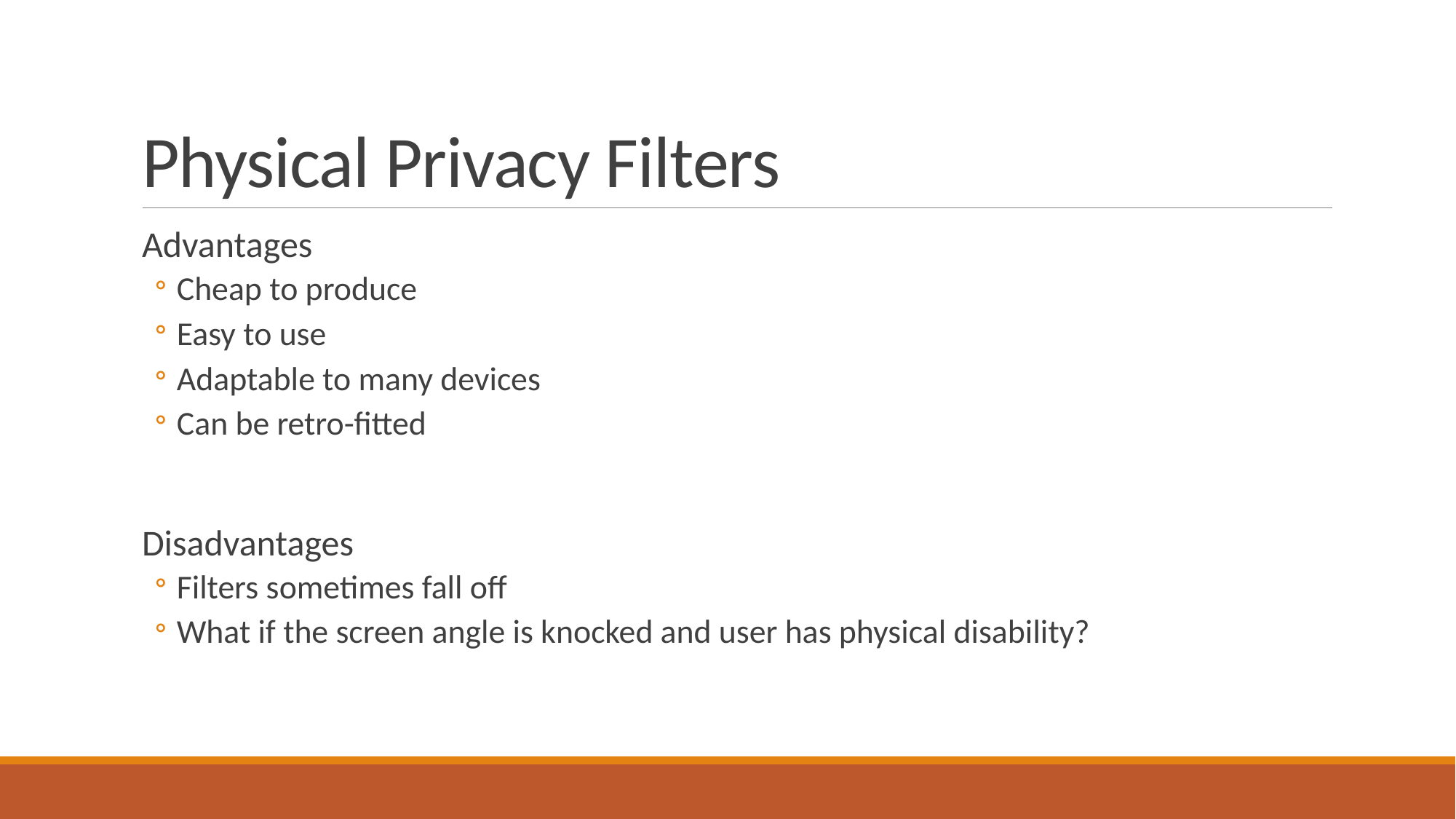

# Physical Privacy Filters
Advantages
Cheap to produce
Easy to use
Adaptable to many devices
Can be retro-fitted

Disadvantages
Filters sometimes fall off
What if the screen angle is knocked and user has physical disability?